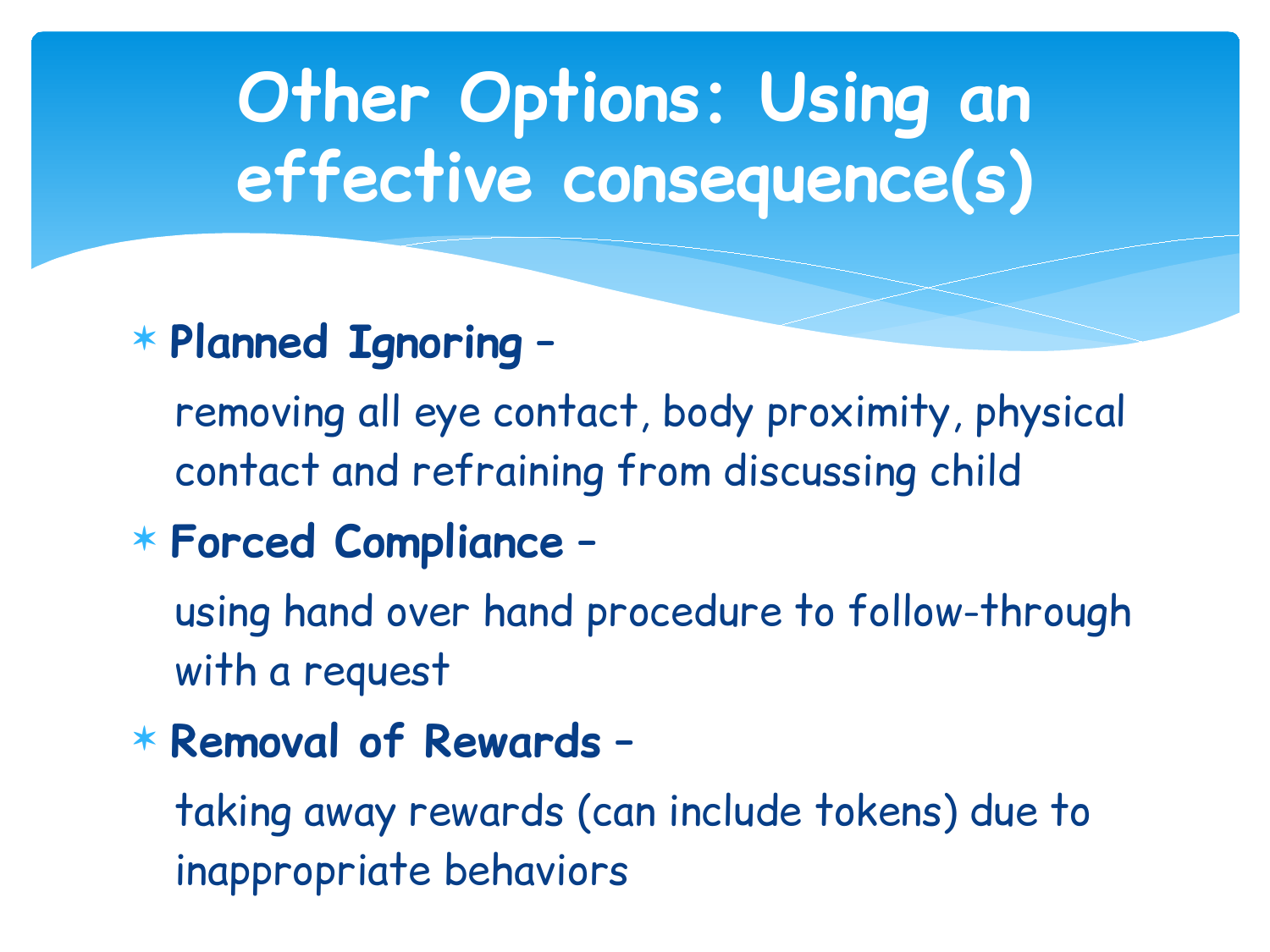

# Other Options: Using an effective consequence(s)
Planned Ignoring –
removing all eye contact, body proximity, physical contact and refraining from discussing child
Forced Compliance –
using hand over hand procedure to follow-through with a request
Removal of Rewards –
taking away rewards (can include tokens) due to inappropriate behaviors